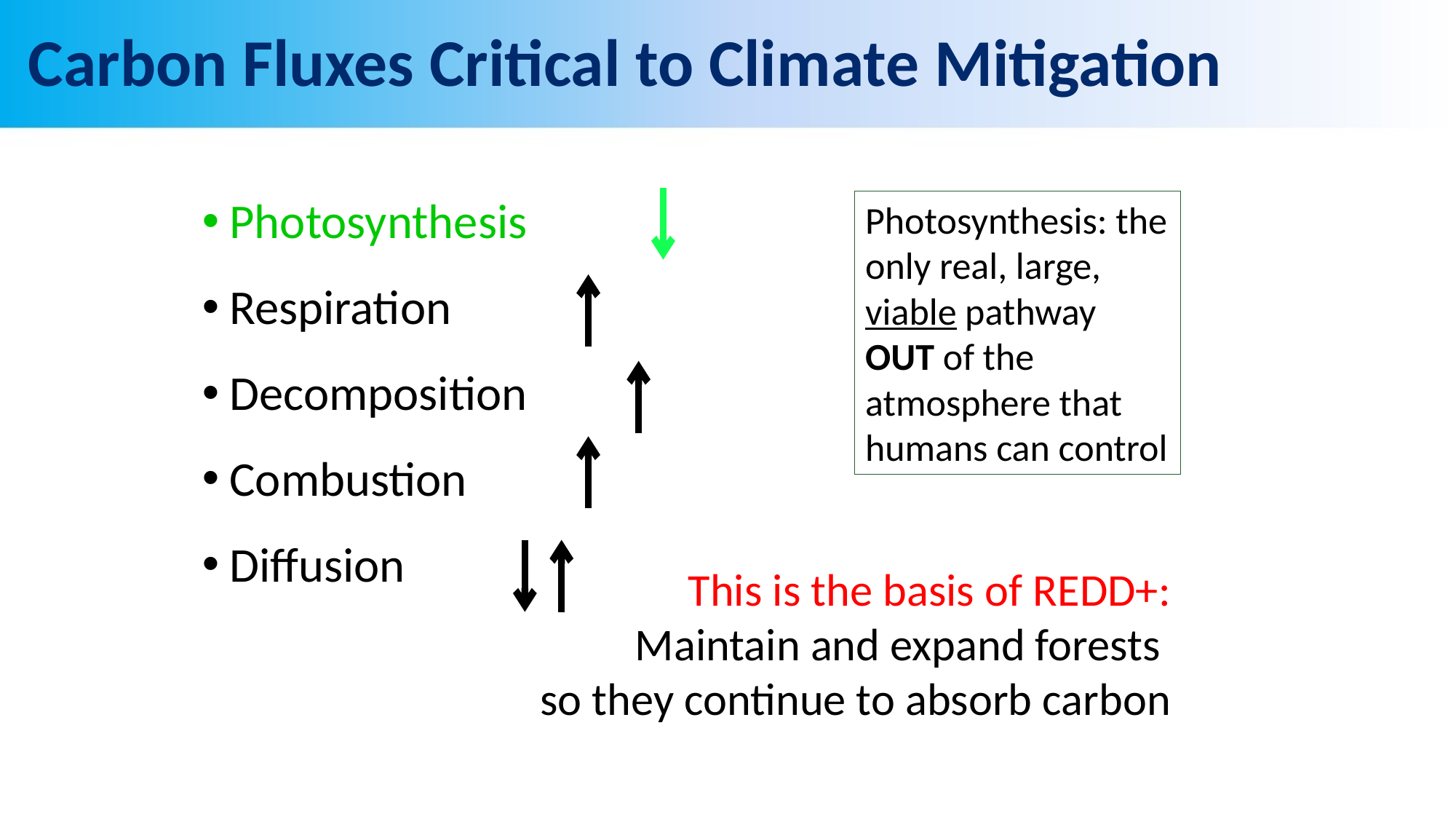

# Carbon Fluxes Critical to Climate Mitigation
Photosynthesis: the only real, large, viable pathway OUT of the atmosphere that humans can control
Photosynthesis
Respiration
Decomposition
Combustion
Diffusion

This is the basis of REDD+:
Maintain and expand forests
so they continue to absorb carbon